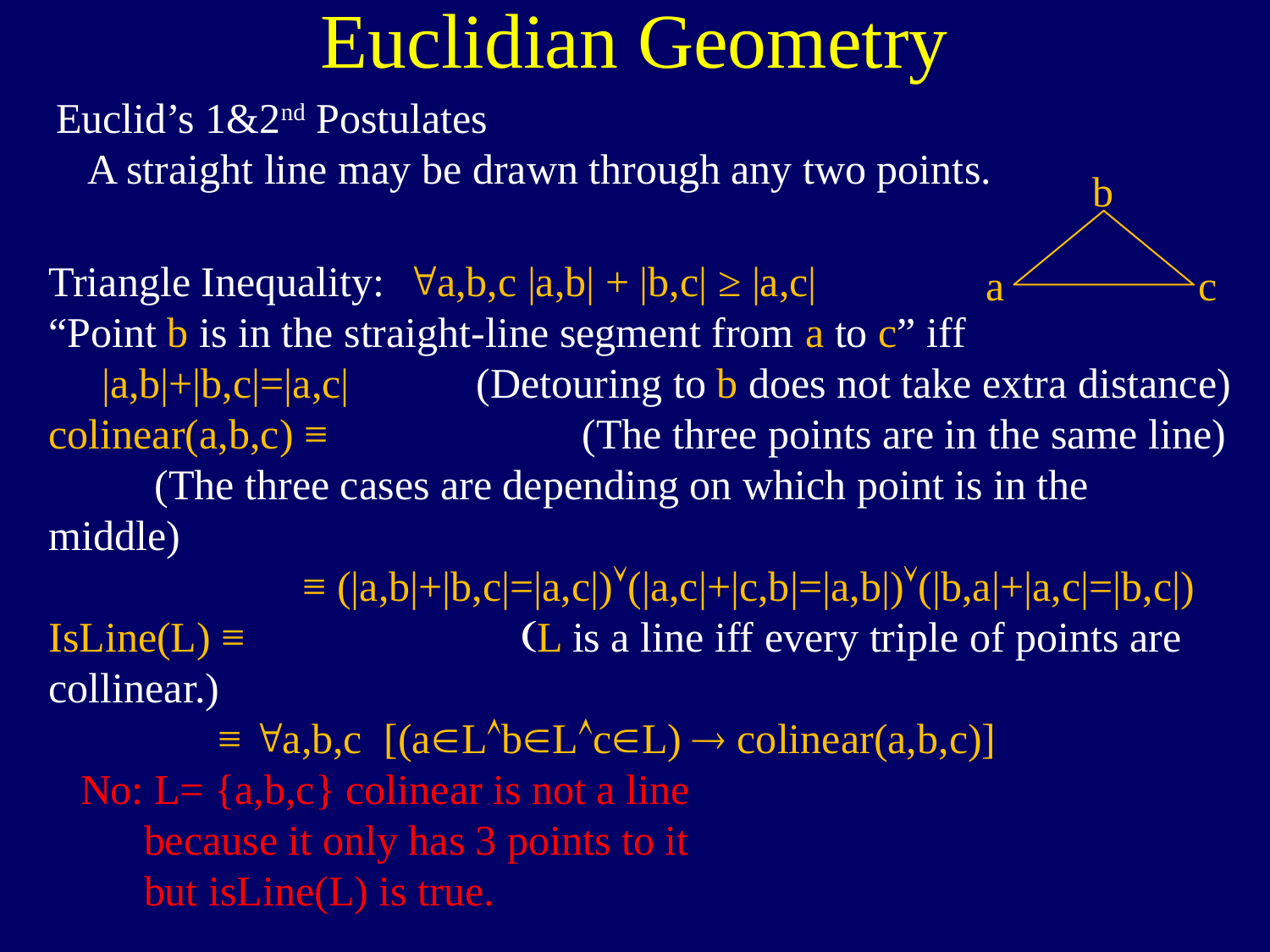

Euclidian Geometry
Euclid’s 1&2nd Postulates
   A straight line may be drawn through any two points.
b

a
c
Triangle Inequality:  ∀a,b,c |a,b| + |b,c| ≥ |a,c|
“Point b is in the straight-line segment from a to c” iff
     |a,b|+|b,c|=|a,c|            (Detouring to b does not take extra distance)
colinear(a,b,c) ≡                        (The three points are in the same line)
          (The three cases are depending on which point is in the middle)
                        ≡ (|a,b|+|b,c|=|a,c|)∨(|a,c|+|c,b|=|a,b|)∨(|b,a|+|a,c|=|b,c|)
IsLine(L) ≡             (L is a line iff every triple of points are collinear.)
                ≡ ∀a,b,c  [(a∈L∧b∈L∧c∈L) → colinear(a,b,c)]
   No: L= {a,b,c} colinear is not a line
         because it only has 3 points to it
         but isLine(L) is true.